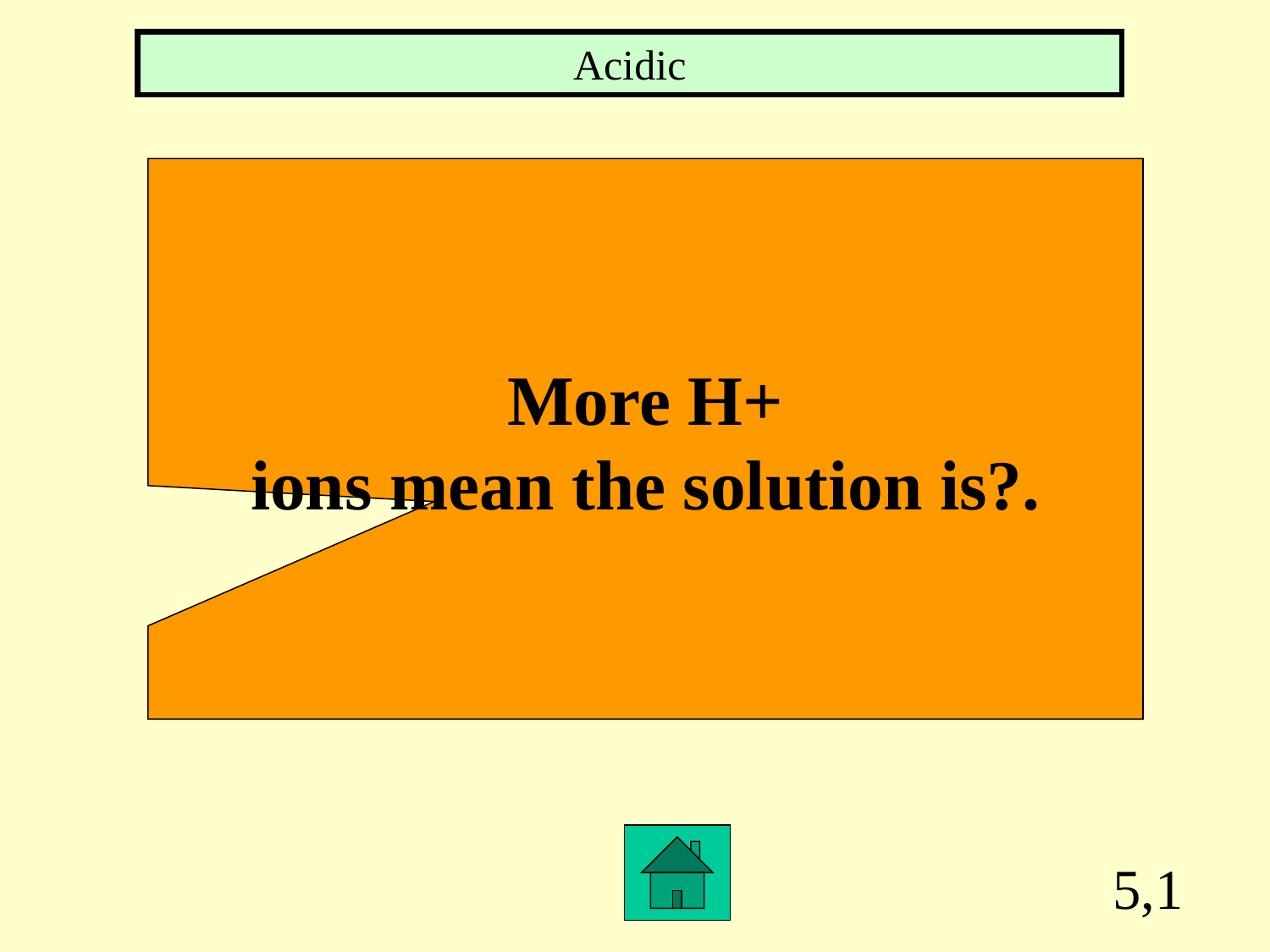

Acidic
More H+
 ions mean the solution is?.

5,1